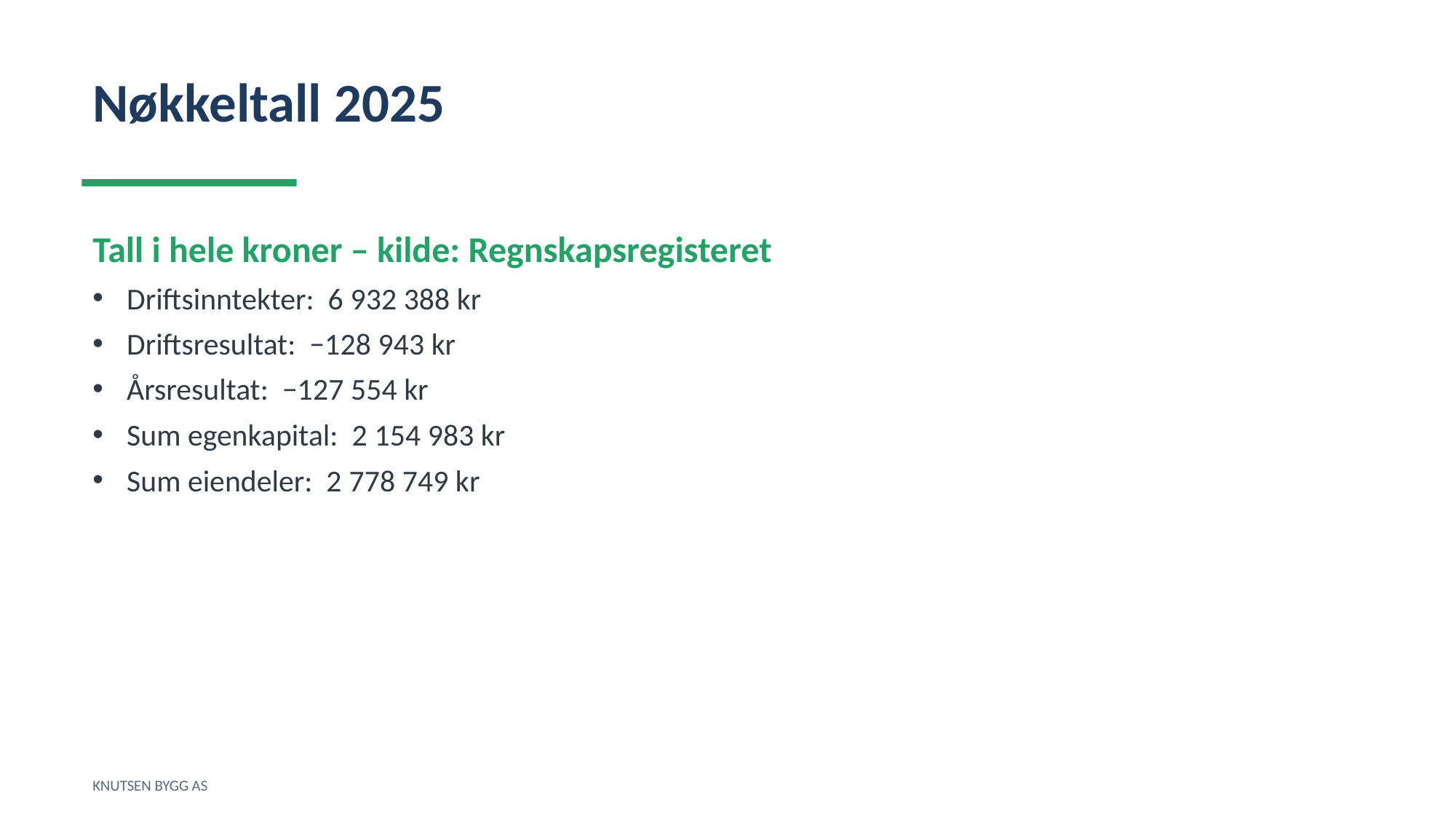

Nøkkeltall 2025

Tall i hele kroner – kilde: Regnskapsregisteret
Driftsinntekter:  6 932 388 kr
Driftsresultat:  −128 943 kr
Årsresultat:  −127 554 kr
Sum egenkapital:  2 154 983 kr
Sum eiendeler:  2 778 749 kr
KNUTSEN BYGG AS